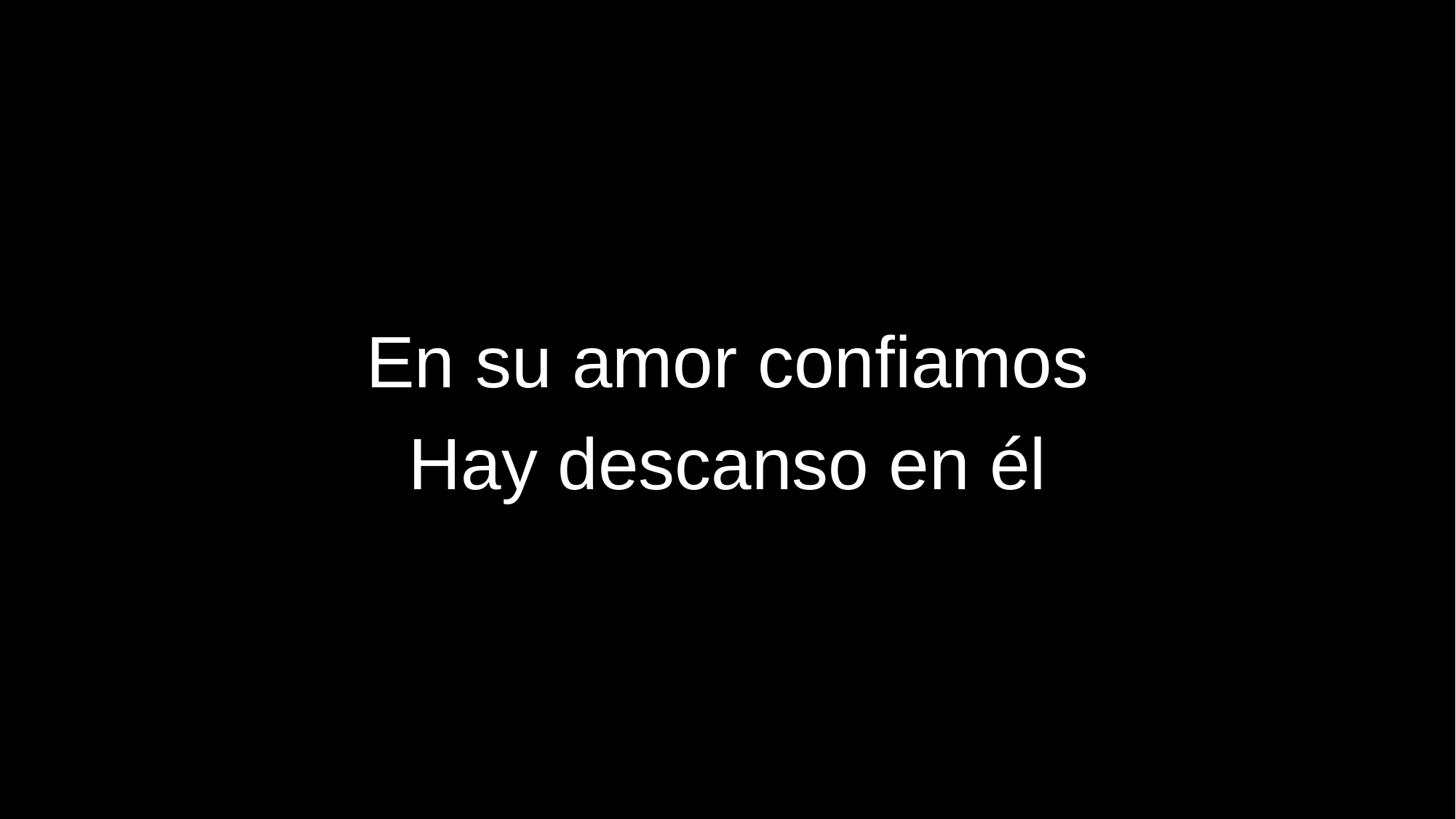

En su amor confiamos
Hay descanso en él